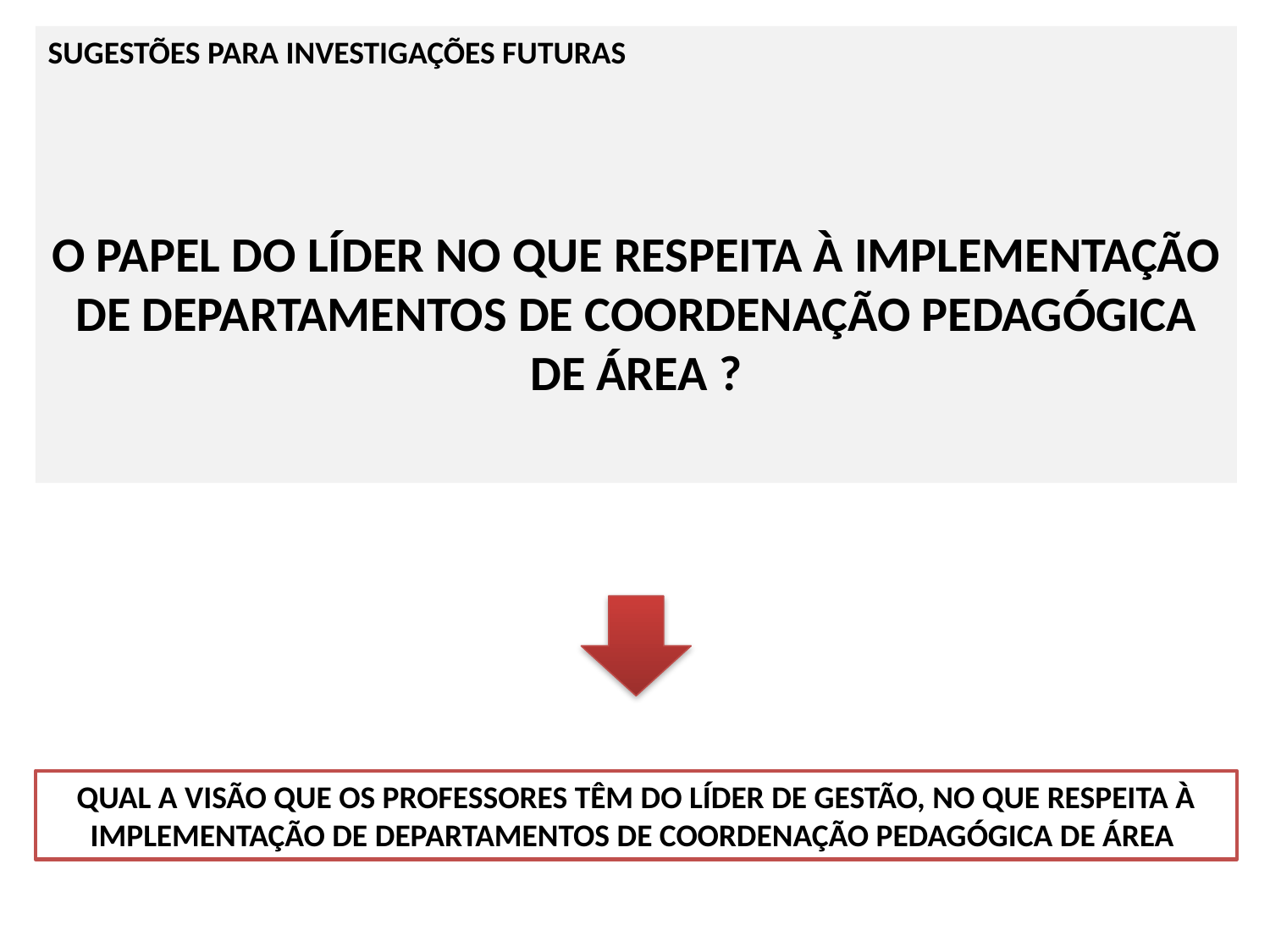

Sugestões para investigações Futuras

o papel do Líder no que respeita à implementação de departamentos de coordenação Pedagógica de área ?

Qual a visão que os professores têm do Líder de gestão, no que respeita à implementação de departamentos de coordenação Pedagógica de área